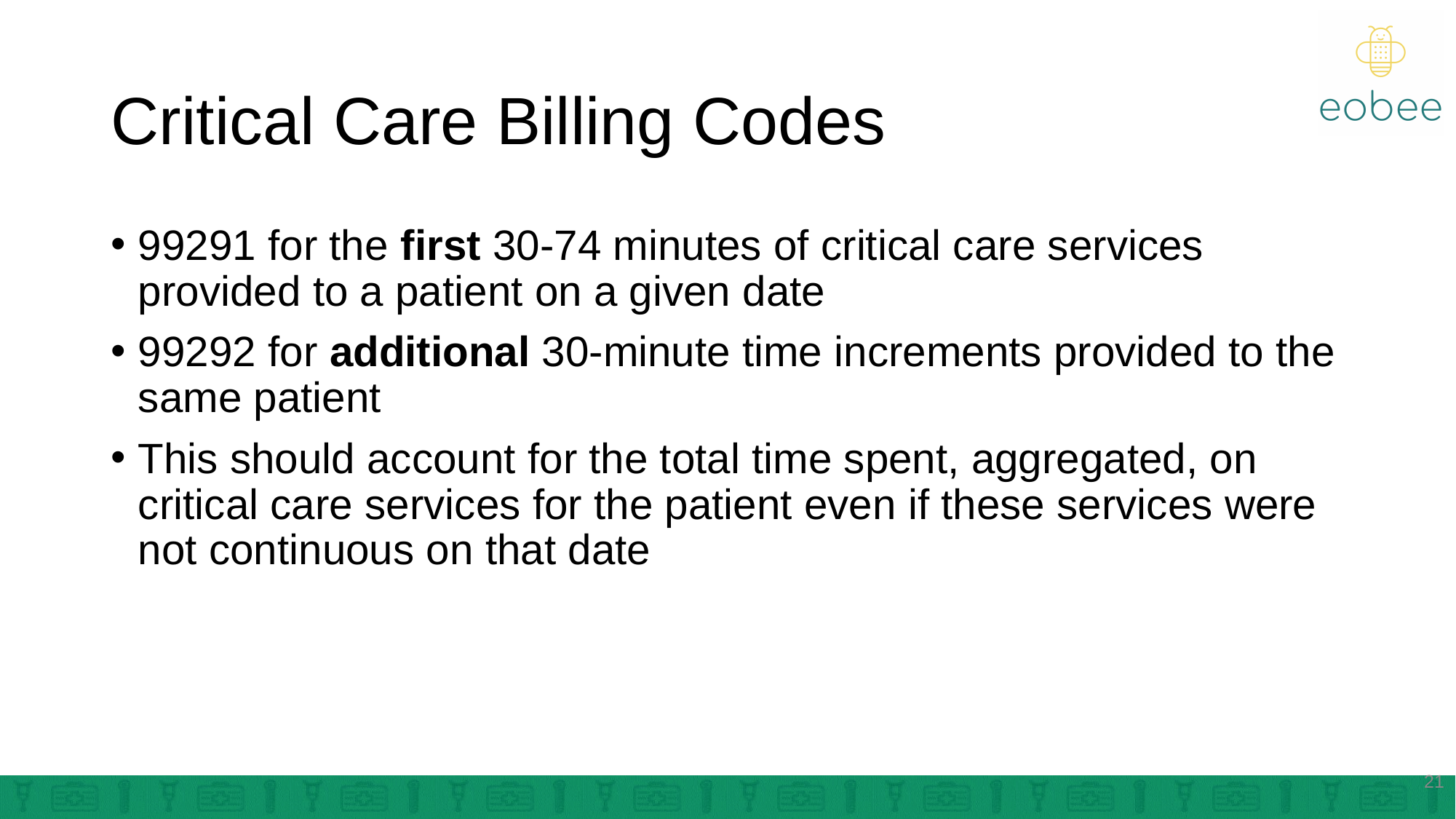

# Critical Care Billing Codes
99291 for the first 30-74 minutes of critical care services provided to a patient on a given date
99292 for additional 30-minute time increments provided to the same patient
This should account for the total time spent, aggregated, on critical care services for the patient even if these services were not continuous on that date

21